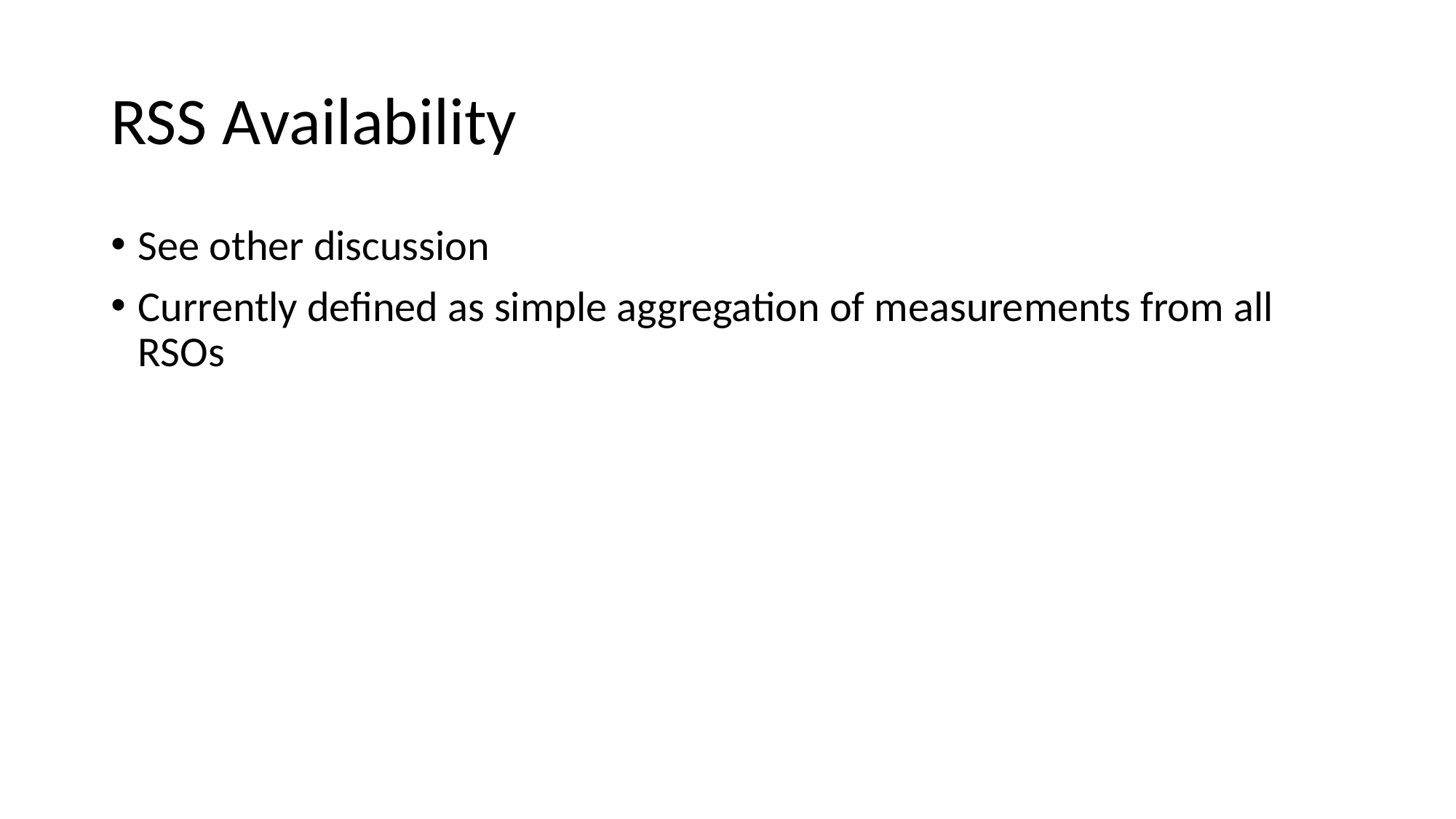

# RSS Availability
See other discussion
Currently defined as simple aggregation of measurements from all RSOs